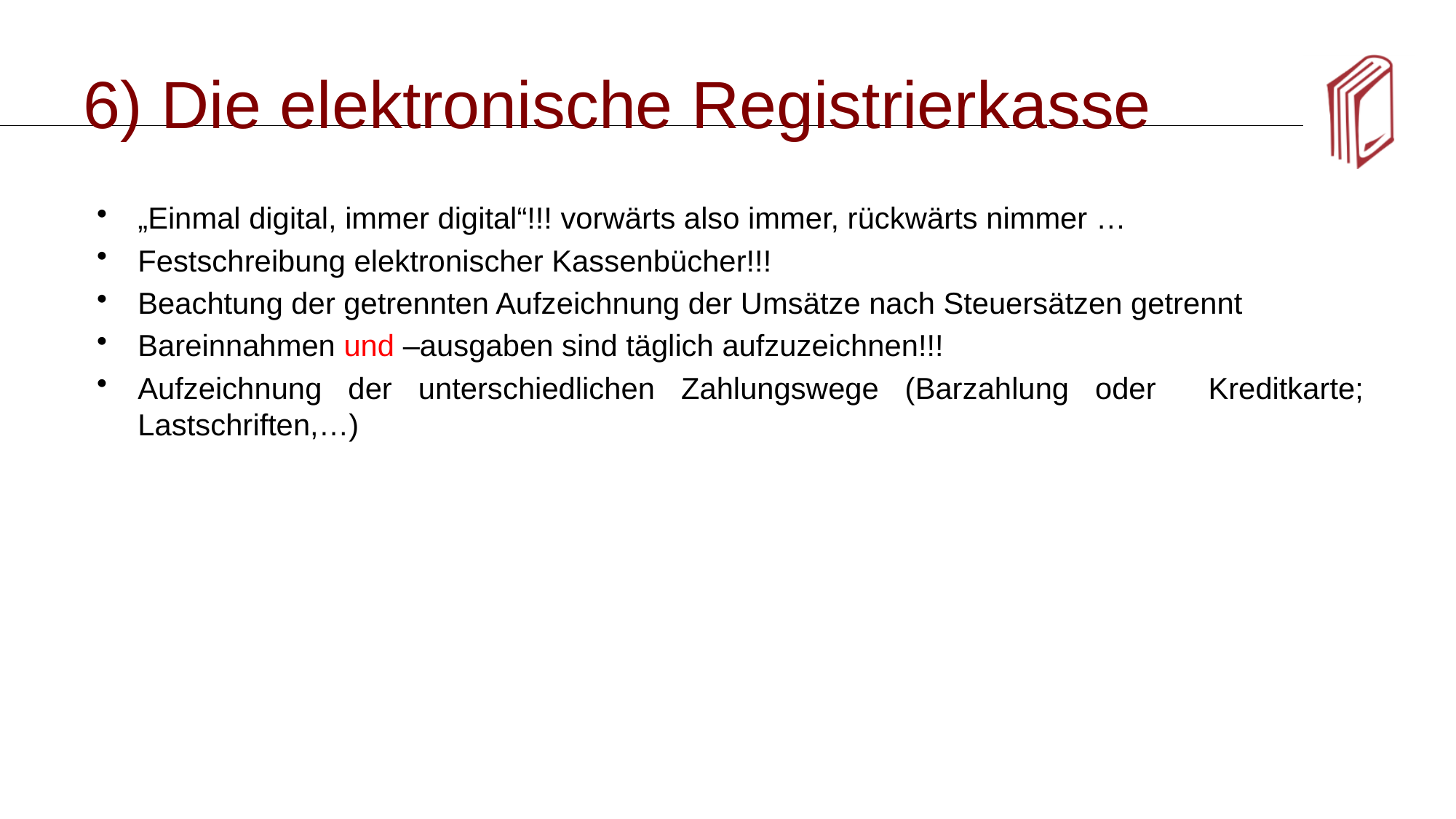

# 6) Die elektronische Registrierkasse
„Einmal digital, immer digital“!!! vorwärts also immer, rückwärts nimmer …
Festschreibung elektronischer Kassenbücher!!!
Beachtung der getrennten Aufzeichnung der Umsätze nach Steuersätzen getrennt
Bareinnahmen und –ausgaben sind täglich aufzuzeichnen!!!
Aufzeichnung der unterschiedlichen Zahlungswege (Barzahlung oder  Kreditkarte; Lastschriften,…)